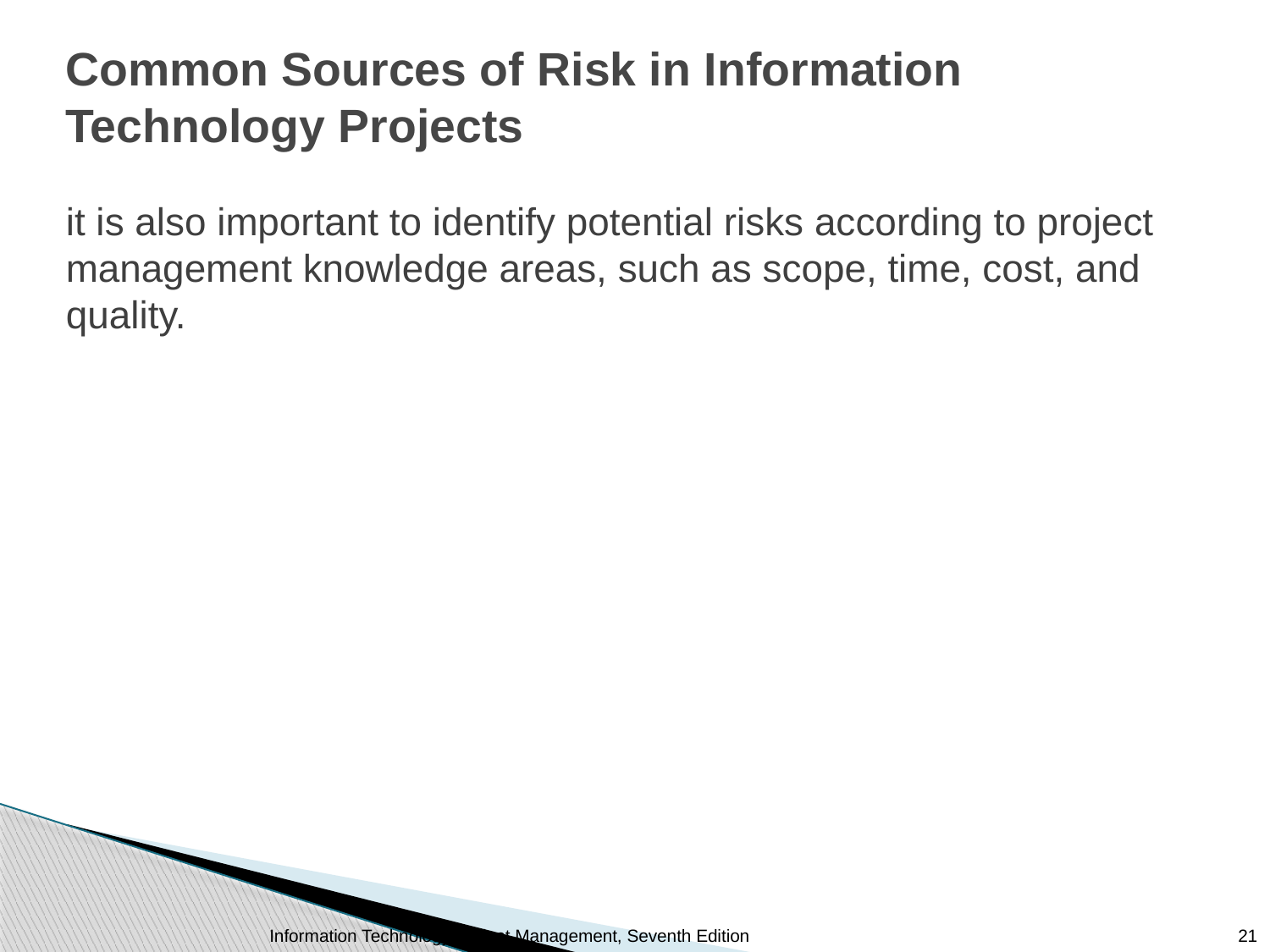

# Common Sources of Risk in Information Technology Projects
it is also important to identify potential risks according to project management knowledge areas, such as scope, time, cost, and quality.

Information Technology Project Management, Seventh Edition
21